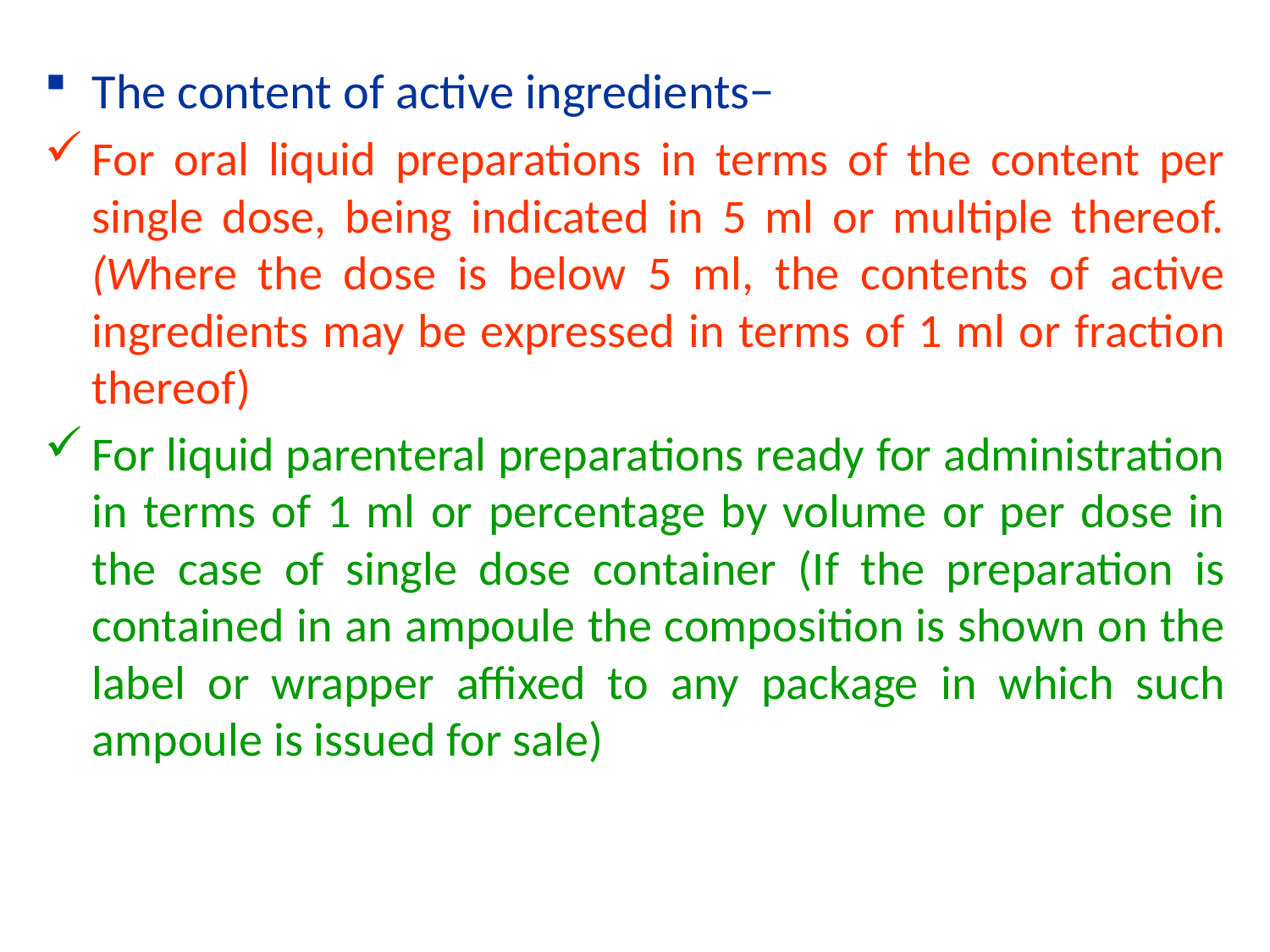

# .
The content of active ingredients−
For oral liquid preparations in terms of the content per single dose, being indicated in 5 ml or multiple thereof. (Where the dose is below 5 ml, the contents of active ingredients may be expressed in terms of 1 ml or fraction thereof)
For liquid parenteral preparations ready for administration in terms of 1 ml or percentage by volume or per dose in the case of single dose container (If the preparation is contained in an ampoule the composition is shown on the label or wrapper affixed to any package in which such ampoule is issued for sale)